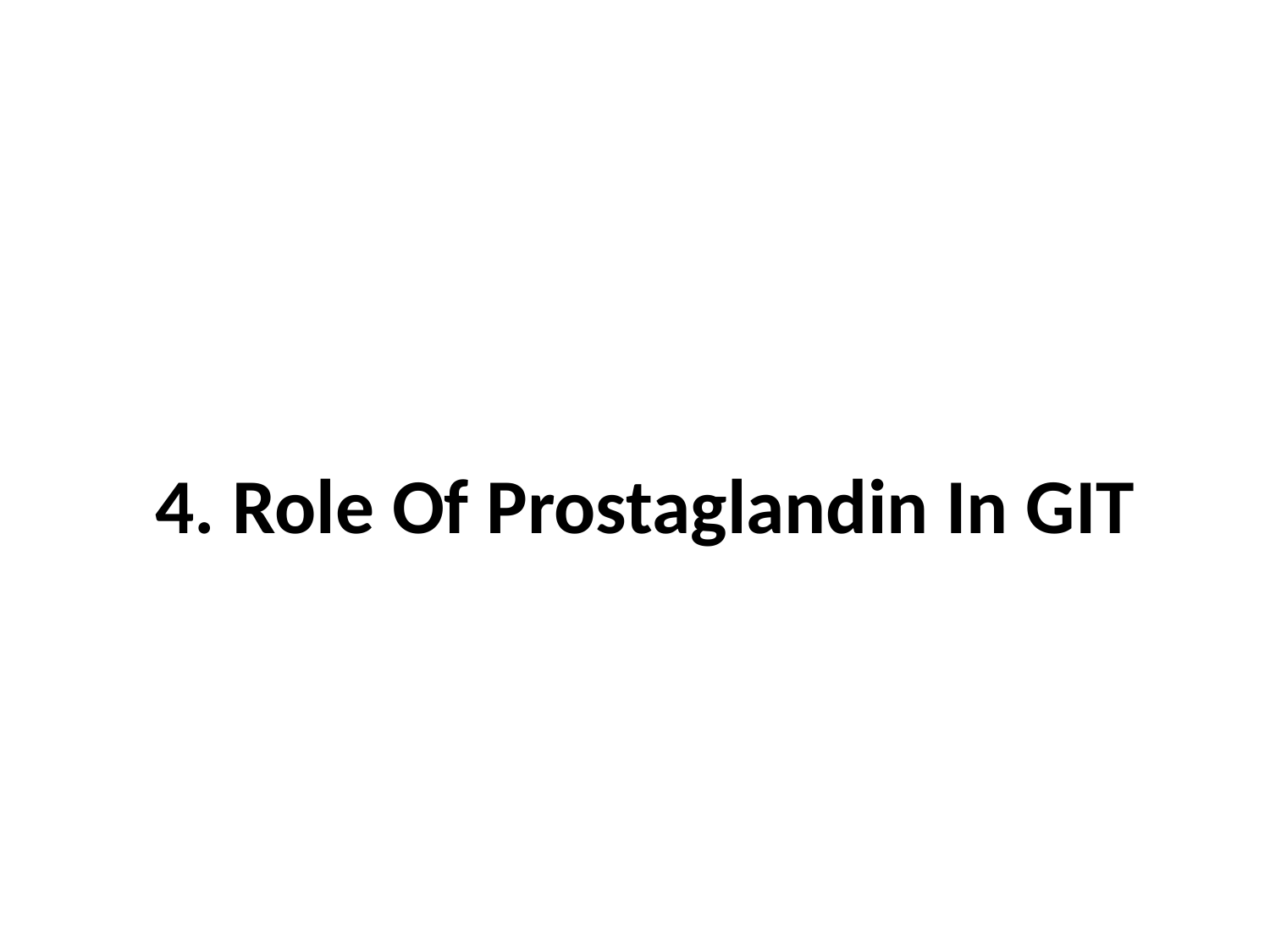

# 4. Role Of Prostaglandin In GIT